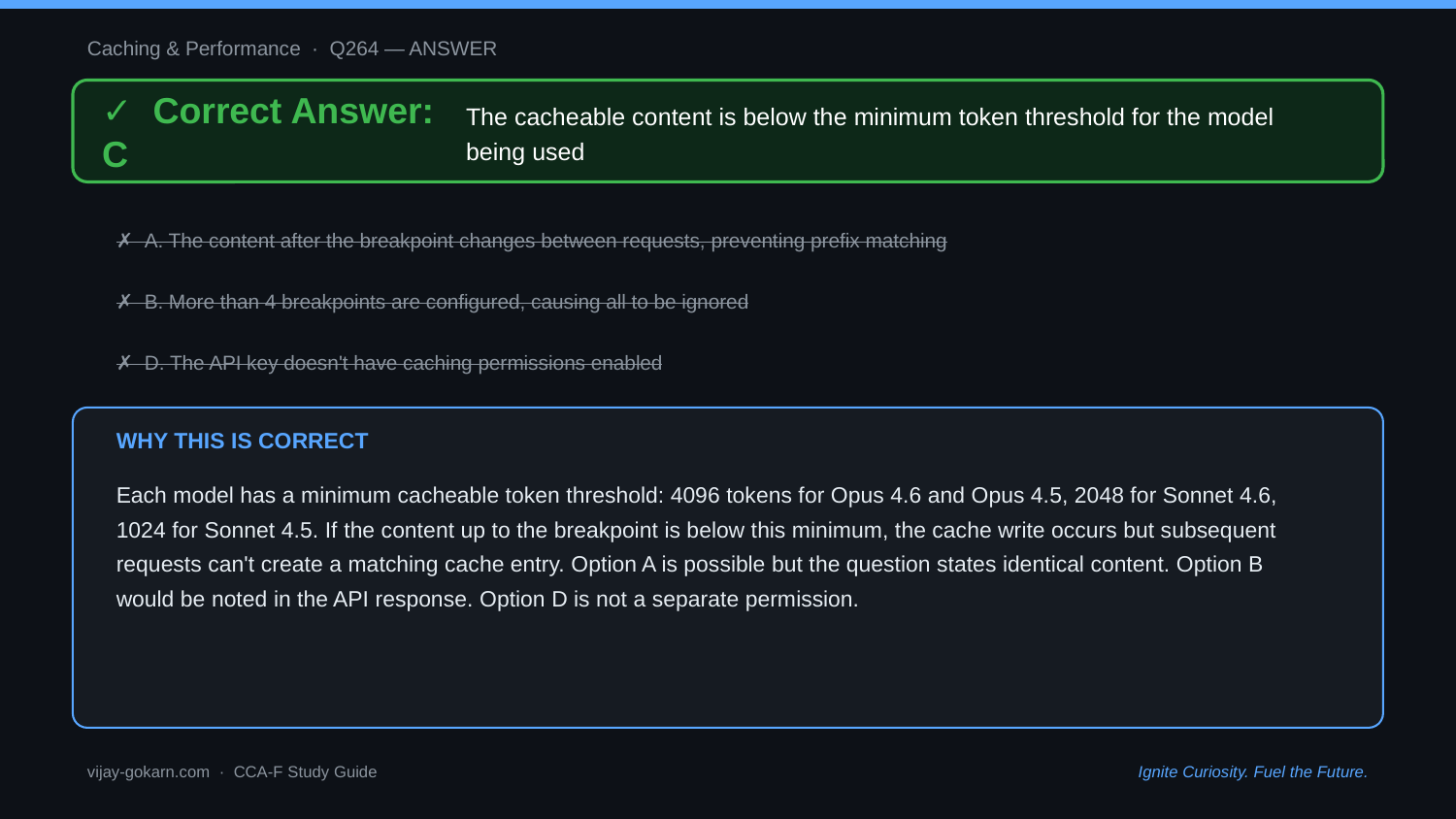

Caching & Performance  ·  Q264 — ANSWER

✓  Correct Answer: C
The cacheable content is below the minimum token threshold for the model being used
✗  A. The content after the breakpoint changes between requests, preventing prefix matching
✗  B. More than 4 breakpoints are configured, causing all to be ignored
✗  D. The API key doesn't have caching permissions enabled

WHY THIS IS CORRECT
Each model has a minimum cacheable token threshold: 4096 tokens for Opus 4.6 and Opus 4.5, 2048 for Sonnet 4.6, 1024 for Sonnet 4.5. If the content up to the breakpoint is below this minimum, the cache write occurs but subsequent requests can't create a matching cache entry. Option A is possible but the question states identical content. Option B would be noted in the API response. Option D is not a separate permission.
vijay-gokarn.com  ·  CCA-F Study Guide
Ignite Curiosity. Fuel the Future.